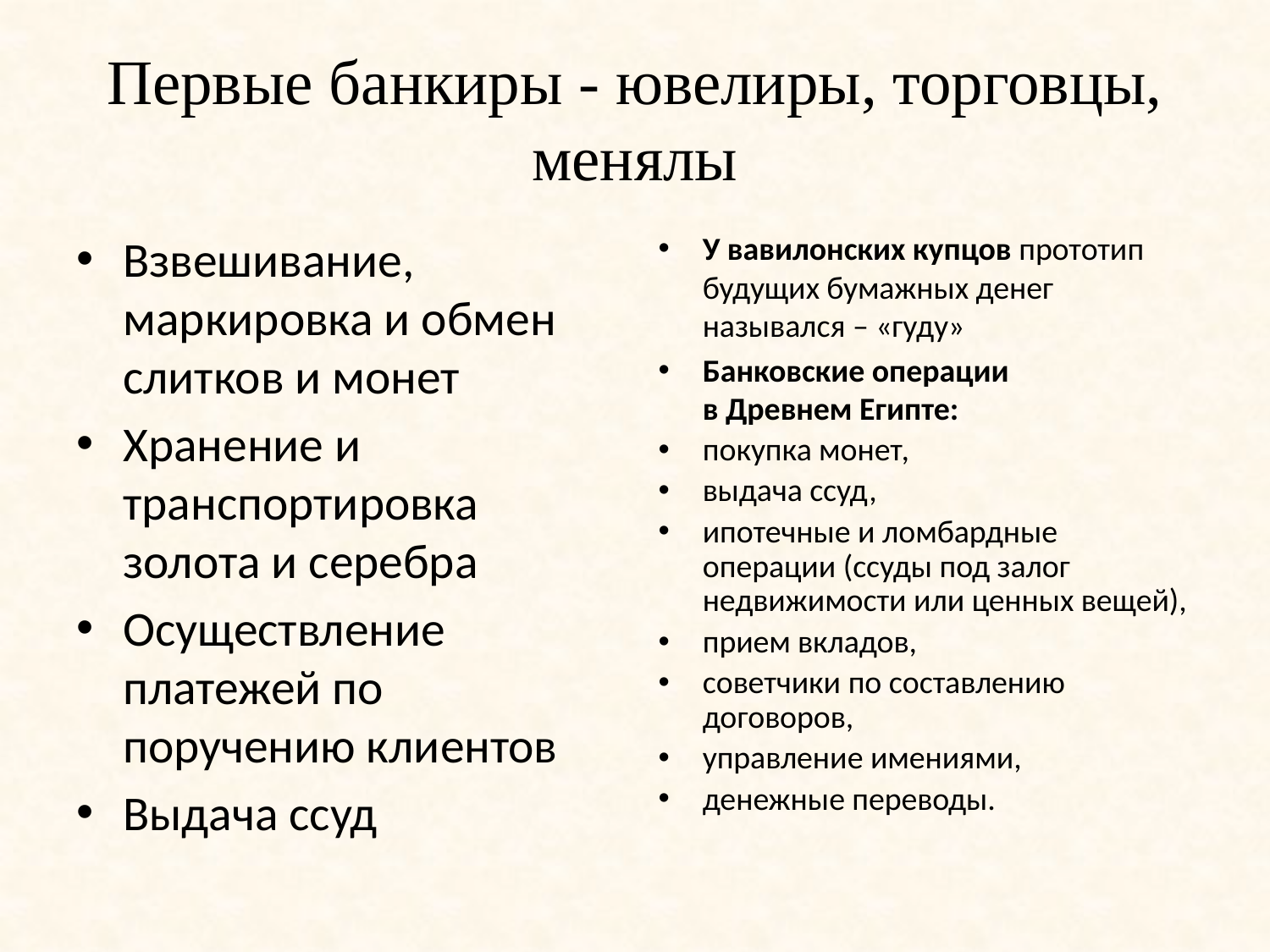

# Первые банкиры - ювелиры, торговцы, менялы
Взвешивание, маркировка и обмен слитков и монет
Хранение и транспортировка золота и серебра
Осуществление платежей по поручению клиентов
Выдача ссуд

У вавилонских купцов прототип будущих бумажных денег назывался – «гуду»
Банковские операции
в Древнем Египте:
покупка монет,
выдача ссуд,
ипотечные и ломбардные операции (ссуды под залог недвижимости или ценных вещей),
прием вкладов,
советчики по составлению договоров,
управление имениями,
денежные переводы.